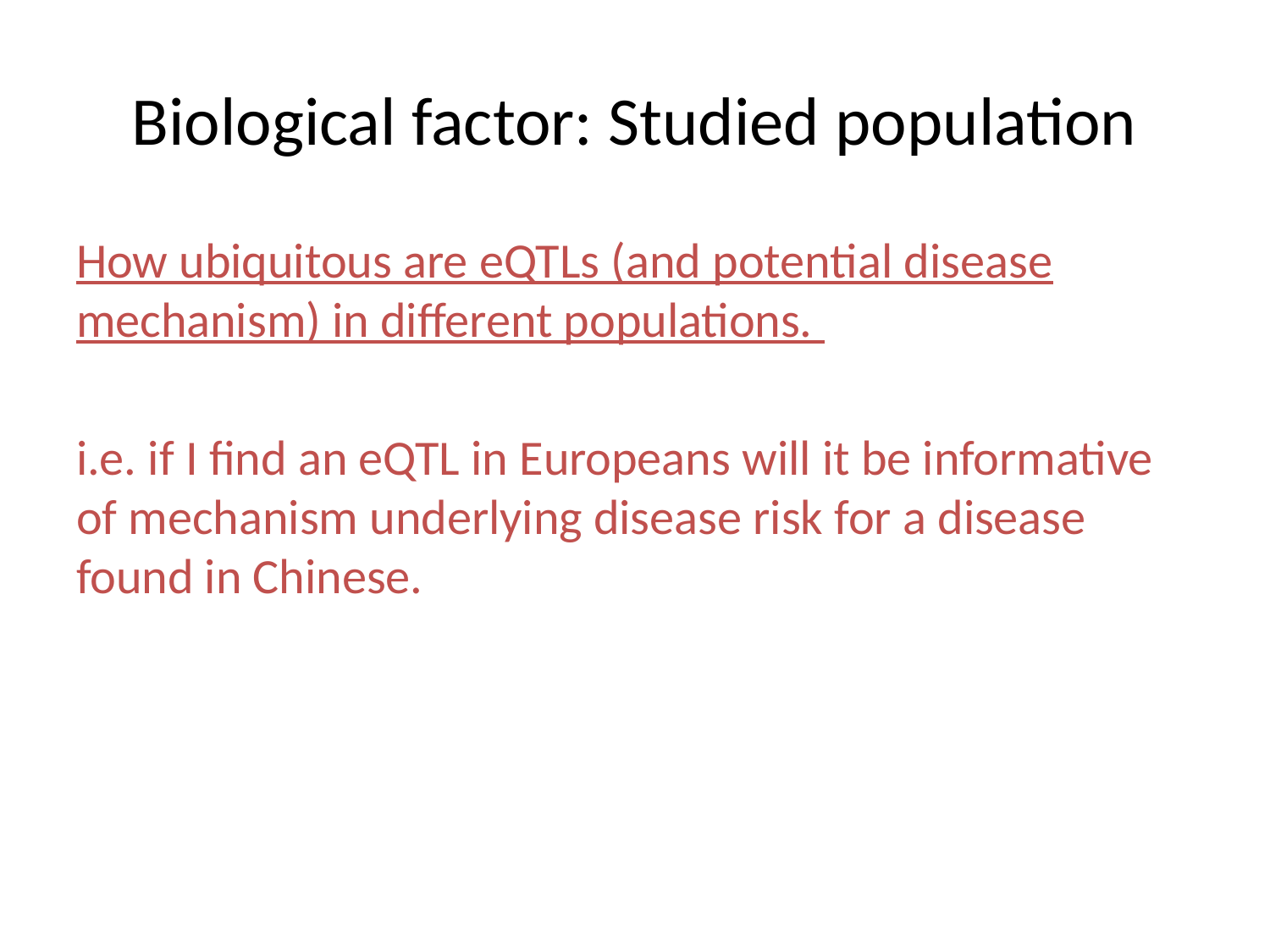

# Biological factor: Studied population
How ubiquitous are eQTLs (and potential disease mechanism) in different populations.

i.e. if I find an eQTL in Europeans will it be informative of mechanism underlying disease risk for a disease found in Chinese.